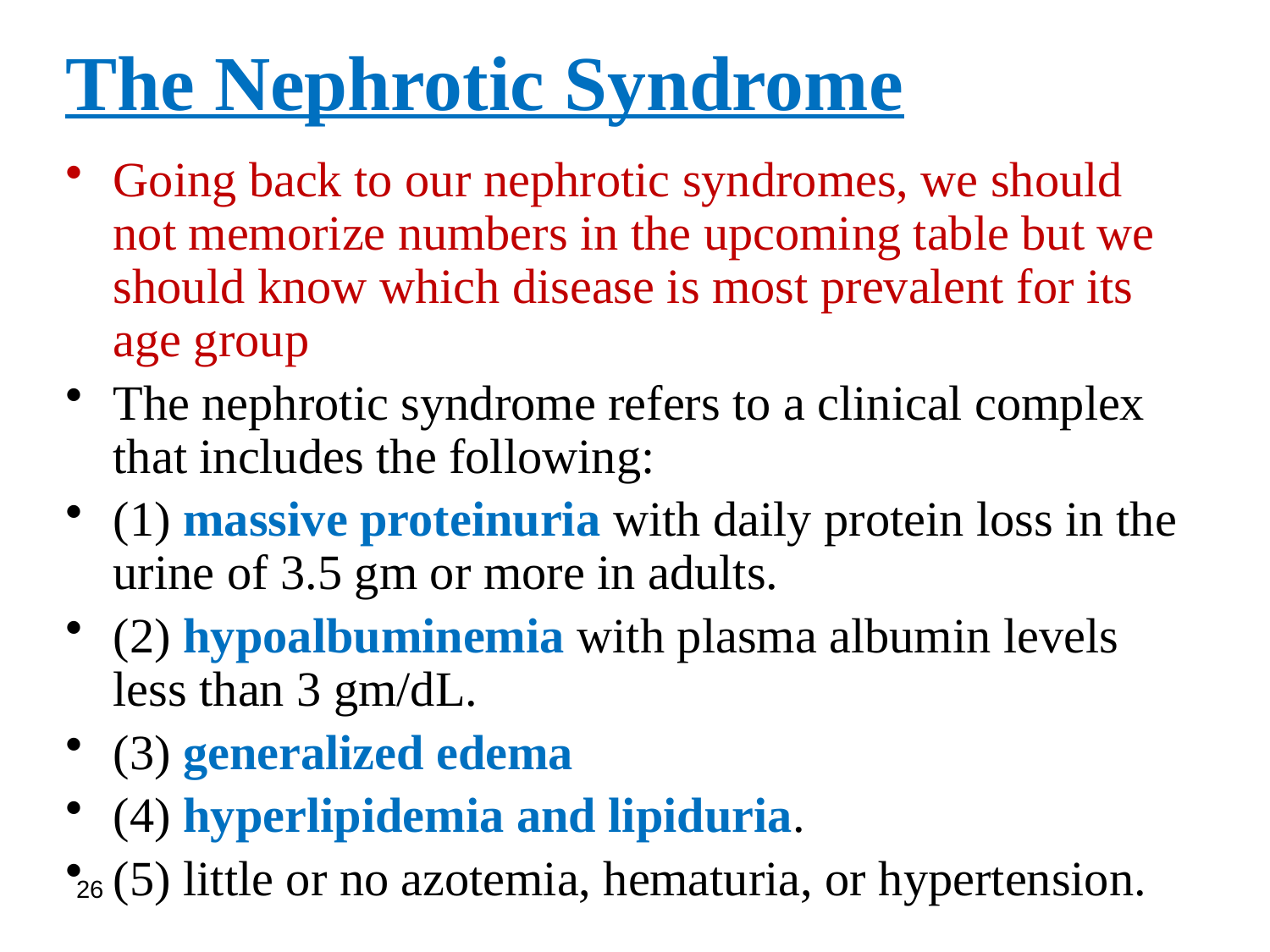

The Nephrotic Syndrome
Going back to our nephrotic syndromes, we should not memorize numbers in the upcoming table but we should know which disease is most prevalent for its age group
The nephrotic syndrome refers to a clinical complex that includes the following:
(1) massive proteinuria with daily protein loss in the urine of 3.5 gm or more in adults.
(2) hypoalbuminemia with plasma albumin levels less than 3 gm/dL.
(3) generalized edema
(4) hyperlipidemia and lipiduria.
(5) little or no azotemia, hematuria, or hypertension.
26